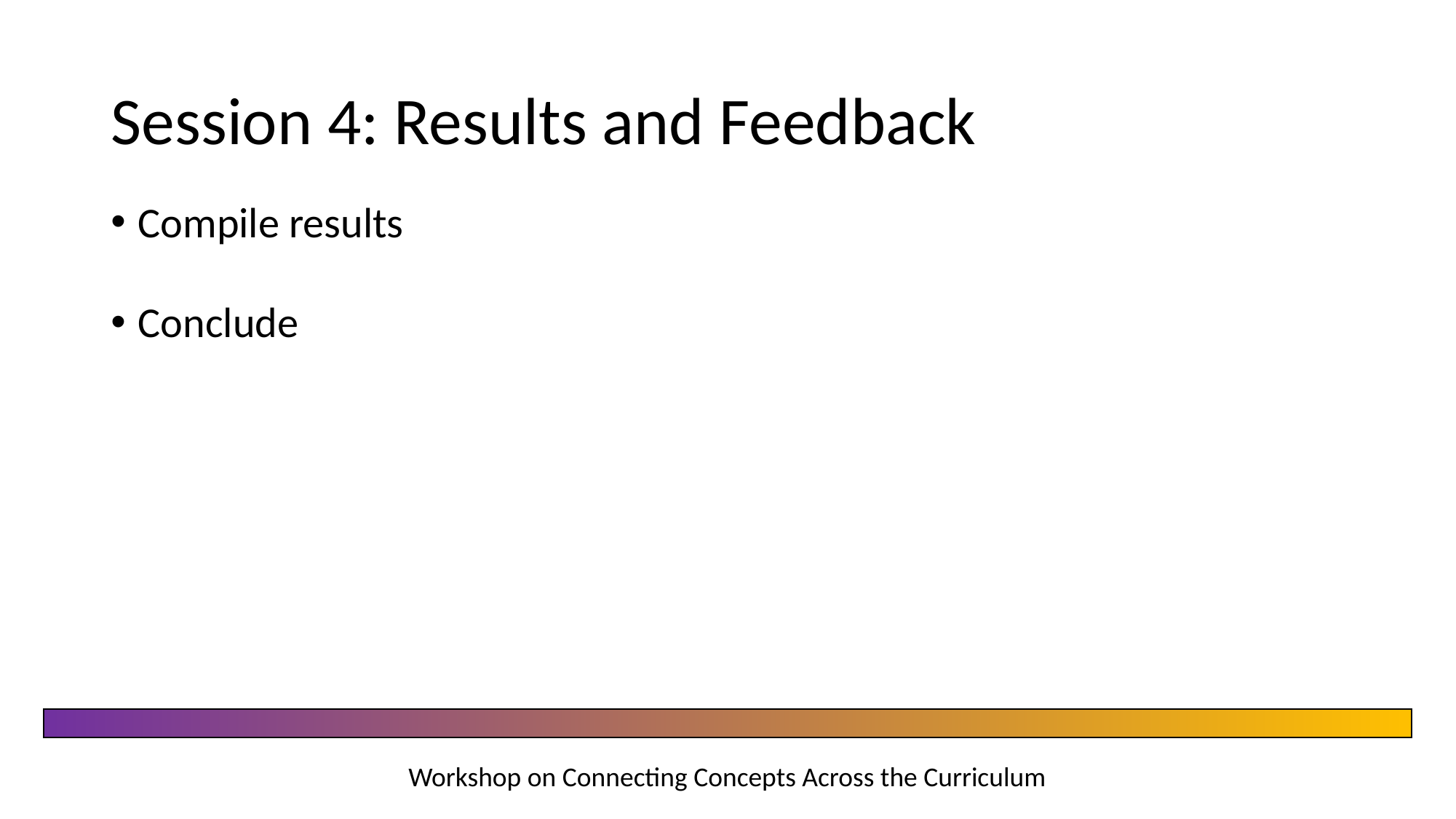

# Session 4: Results and Feedback
Compile results
Conclude

Workshop on Connecting Concepts Across the Curriculum